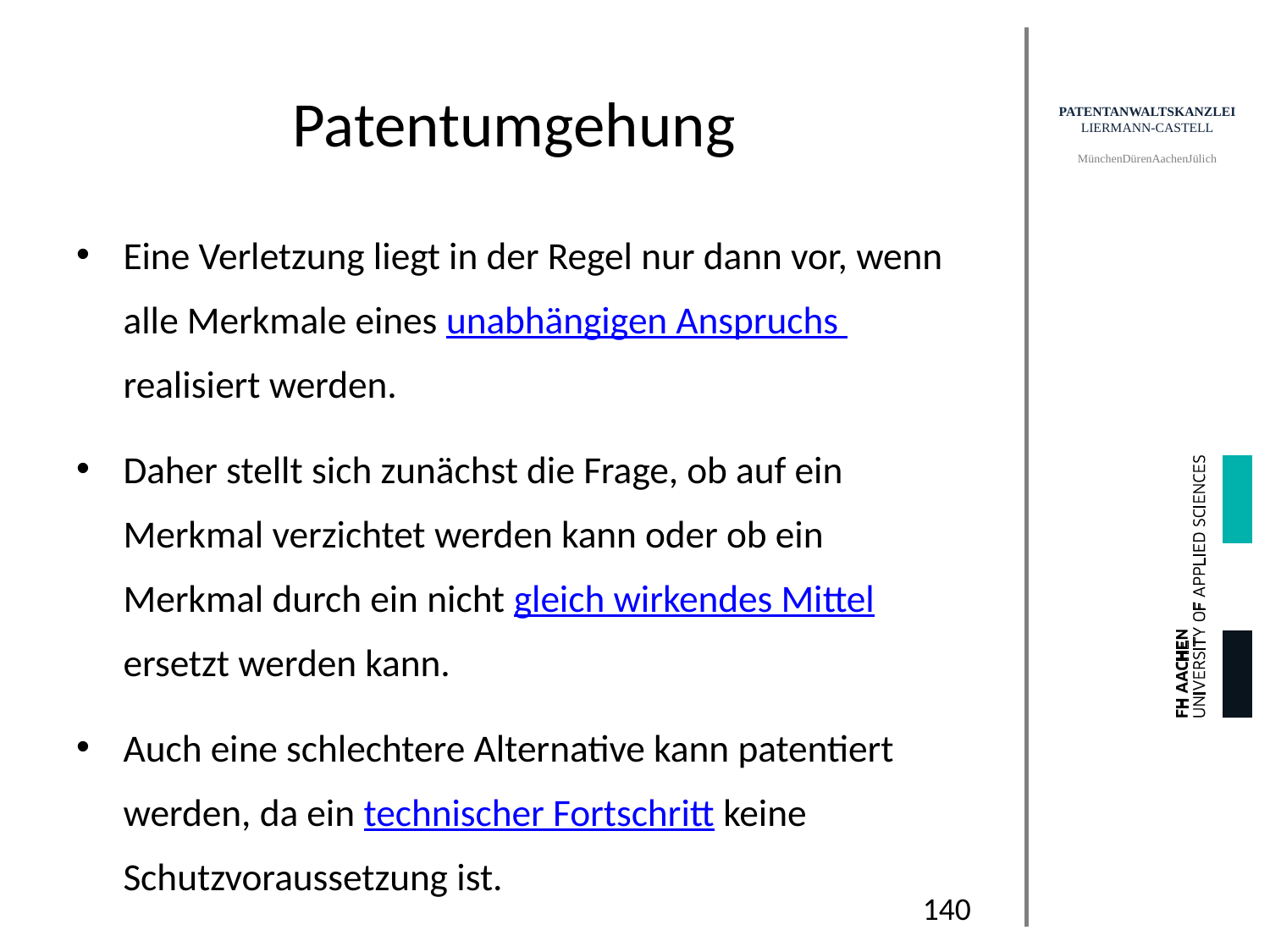

# Patentumgehung
Eine Verletzung liegt in der Regel nur dann vor, wenn alle Merkmale eines unabhängigen Anspruchs realisiert werden.
Daher stellt sich zunächst die Frage, ob auf ein Merkmal verzichtet werden kann oder ob ein Merkmal durch ein nicht gleich wirkendes Mittel ersetzt werden kann.
Auch eine schlechtere Alternative kann patentiert werden, da ein technischer Fortschritt keine Schutzvoraussetzung ist.
140